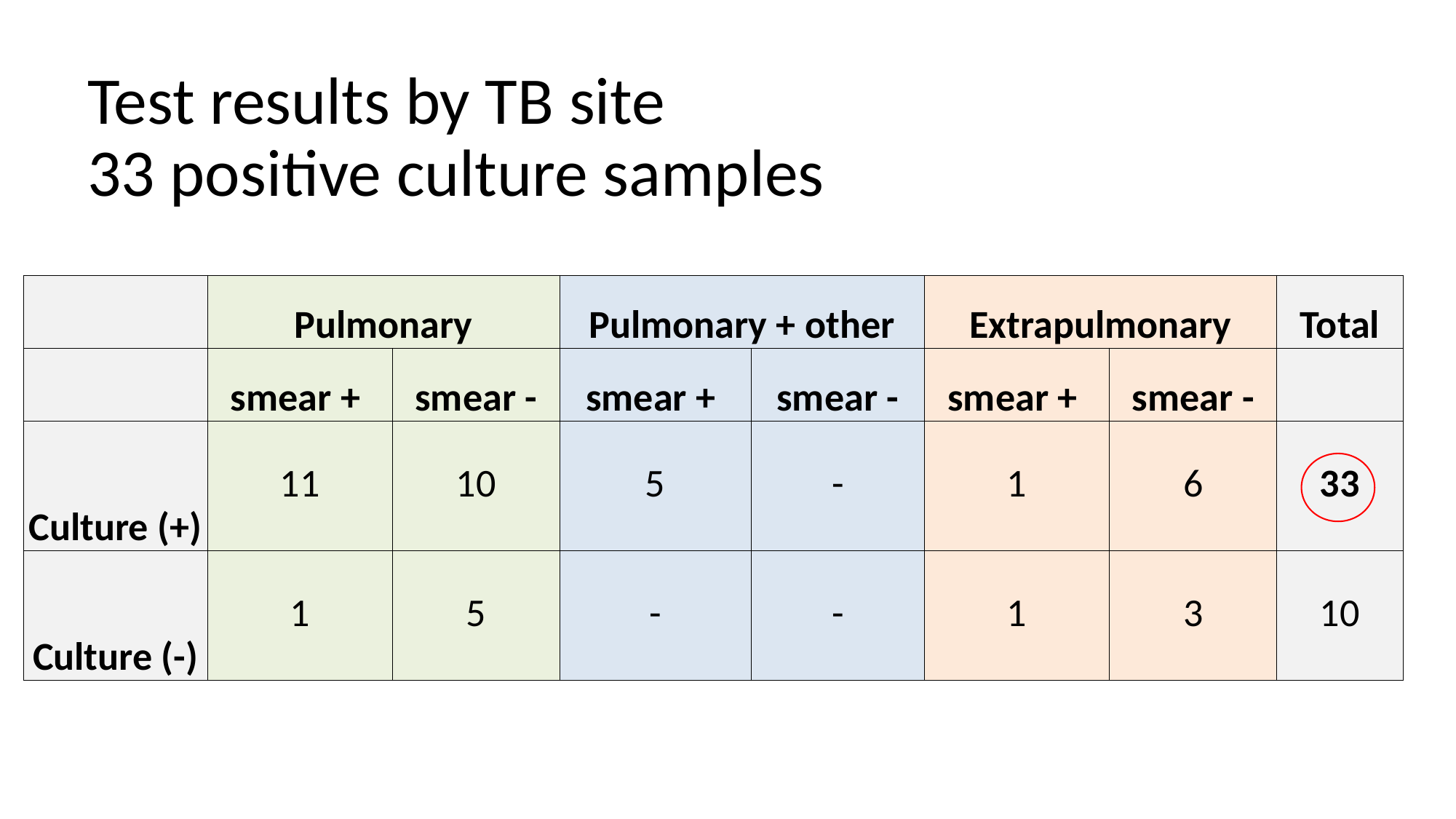

# Test results by TB site 33 positive culture samples
|  | Pulmonary |  | Pulmonary + other |  | Extrapulmonary |  | Total |
| --- | --- | --- | --- | --- | --- | --- | --- |
|  | smear + | smear - | smear + | smear - | smear + | smear - |  |
| Culture (+) | 11 | 10 | 5 | - | 1 | 6 | 33 |
| Culture (-) | 1 | 5 | - | - | 1 | 3 | 10 |